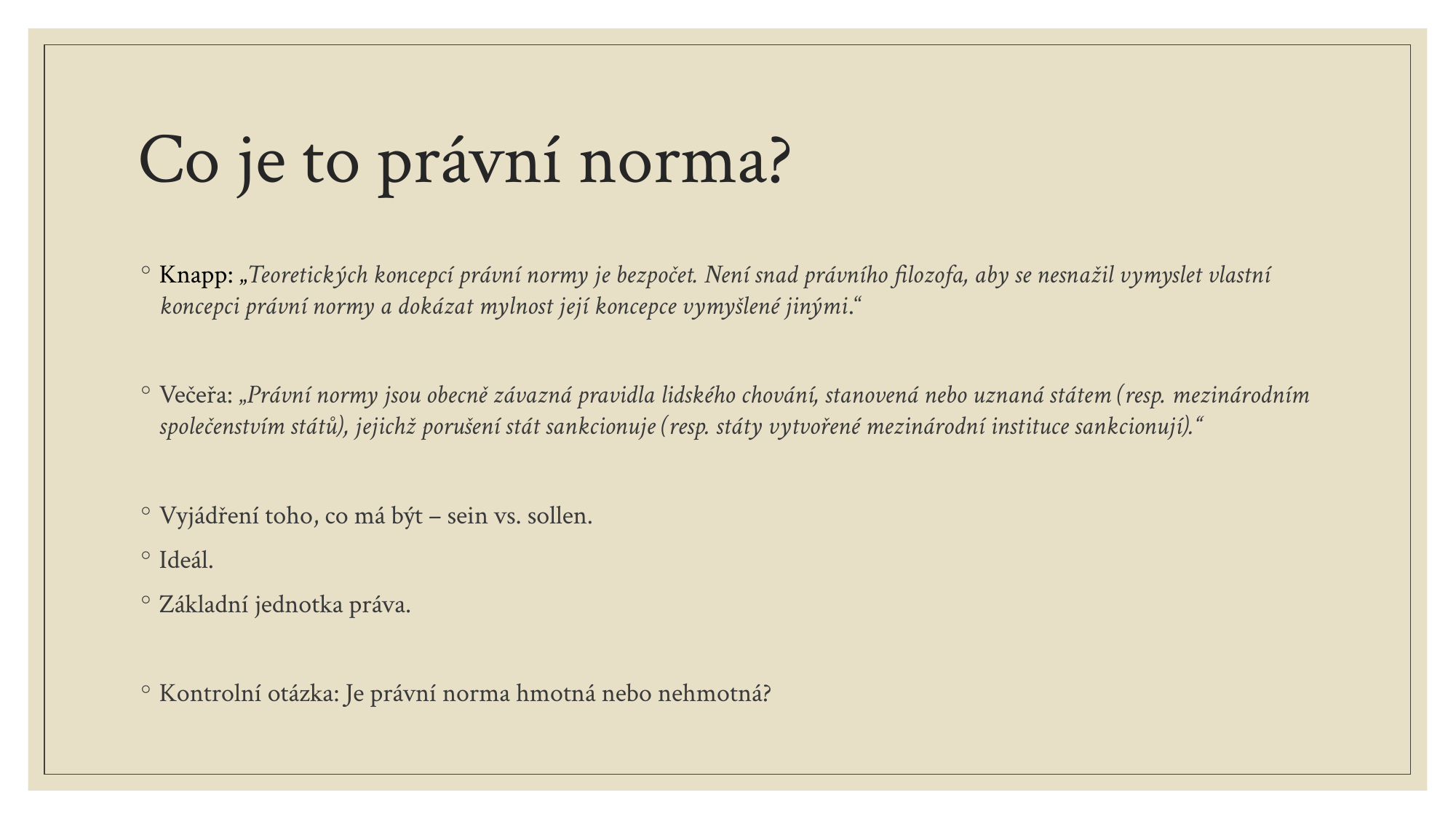

# Co je to právní norma?
Knapp: „Teoretických koncepcí právní normy je bezpočet. Není snad právního filozofa, aby se nesnažil vymyslet vlastní koncepci právní normy a dokázat mylnost její koncepce vymyšlené jinými.“

Večeřa: „Právní normy jsou obecně závazná pravidla lidského chování, stanovená nebo uznaná státem (resp. mezinárodním společenstvím států), jejichž porušení stát sankcionuje (resp. státy vytvořené mezinárodní instituce sankcionují).“

Vyjádření toho, co má být – sein vs. sollen.
Ideál.
Základní jednotka práva.

Kontrolní otázka: Je právní norma hmotná nebo nehmotná?